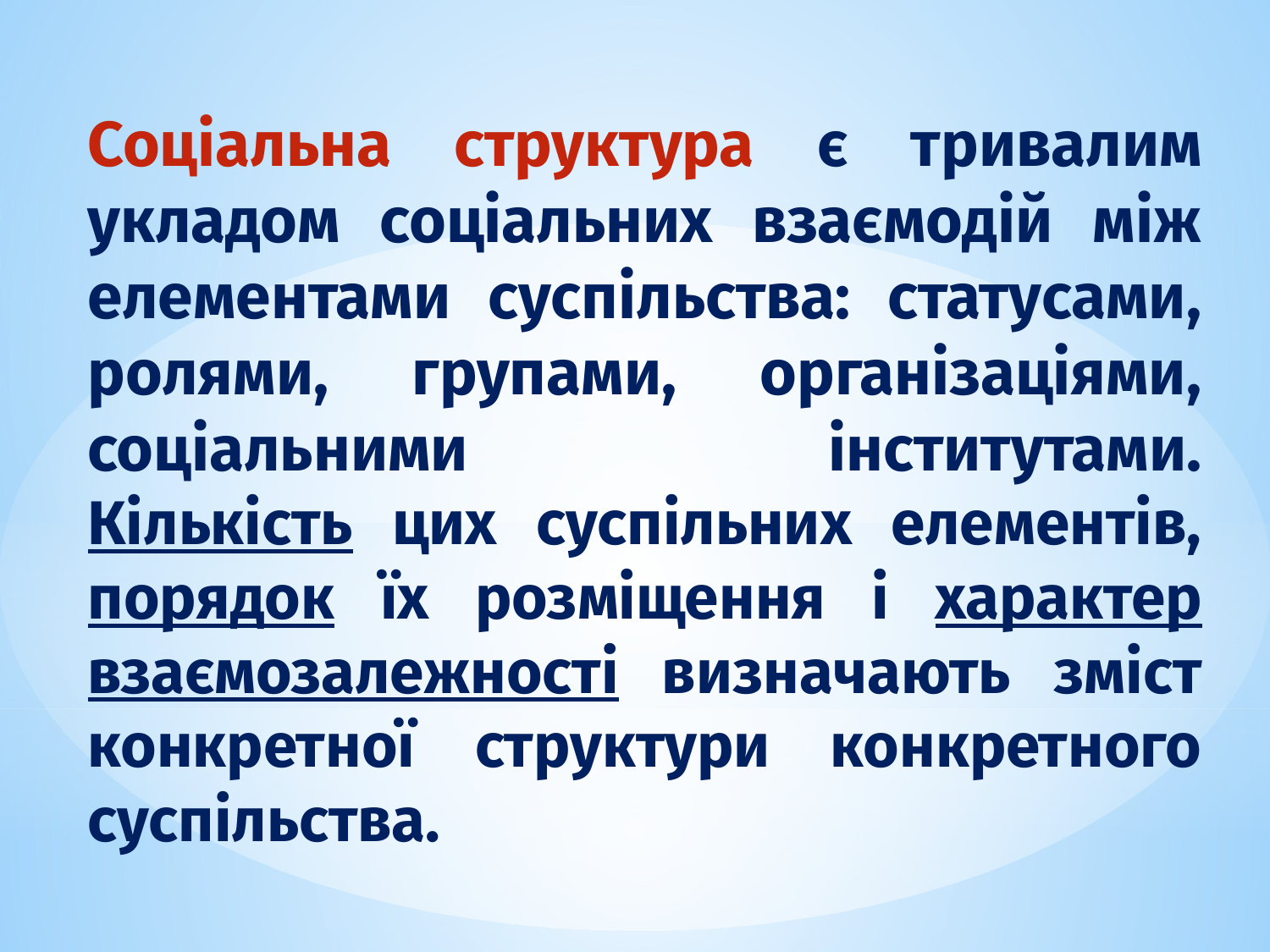

# Соціальна структура є тривалим укладом соціальних взаємодій між елементами суспільства: статусами, ролями, групами, організаціями, соціальними інститутами. Кількість цих суспільних елементів, порядок їх розміщення і характер взаємозалежності визначають зміст конкретної структури конкретного суспільства.